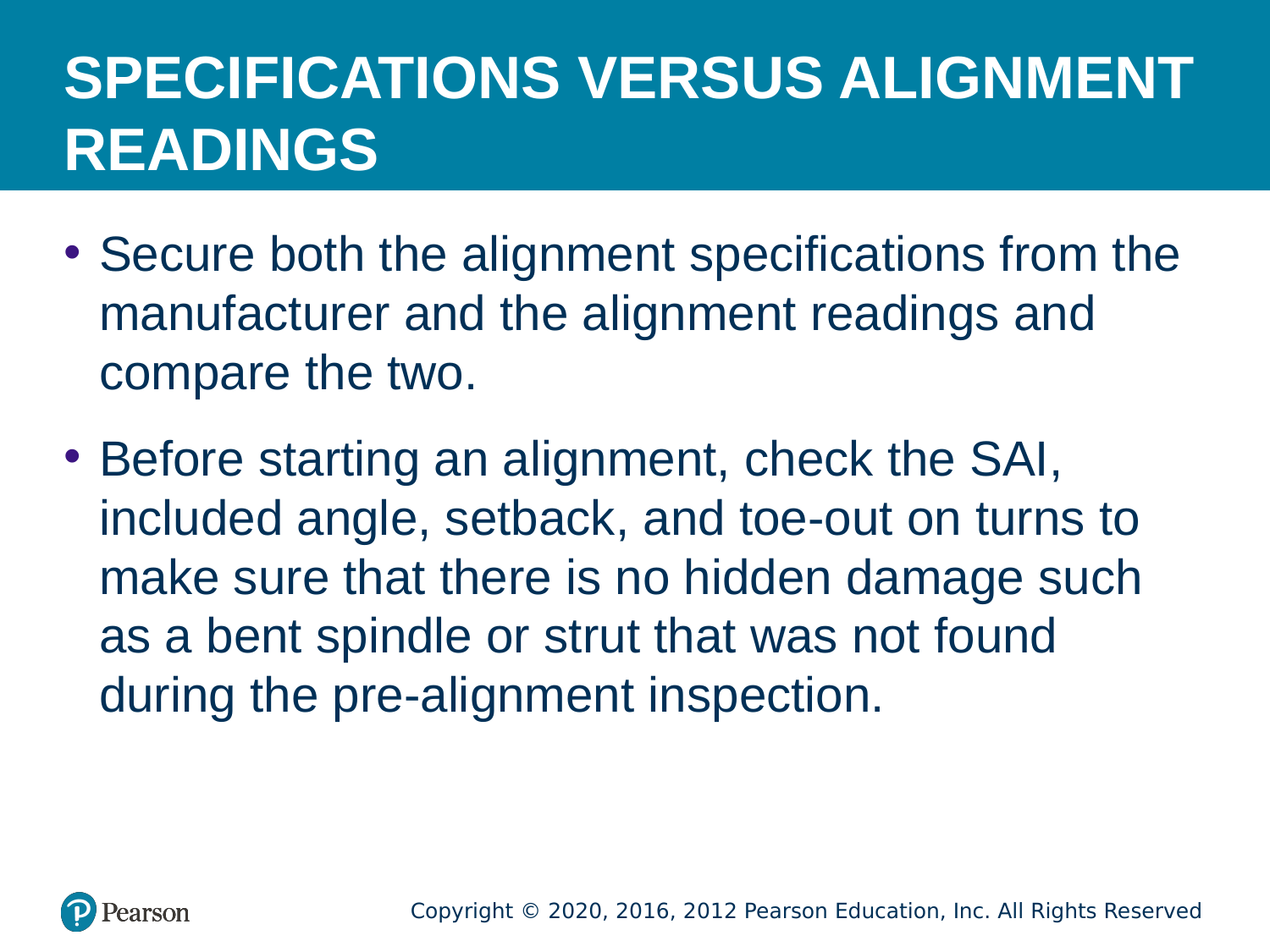

# SPECIFICATIONS VERSUS ALIGNMENT READINGS
Secure both the alignment specifications from the manufacturer and the alignment readings and compare the two.
Before starting an alignment, check the SAI, included angle, setback, and toe-out on turns to make sure that there is no hidden damage such as a bent spindle or strut that was not found during the pre-alignment inspection.